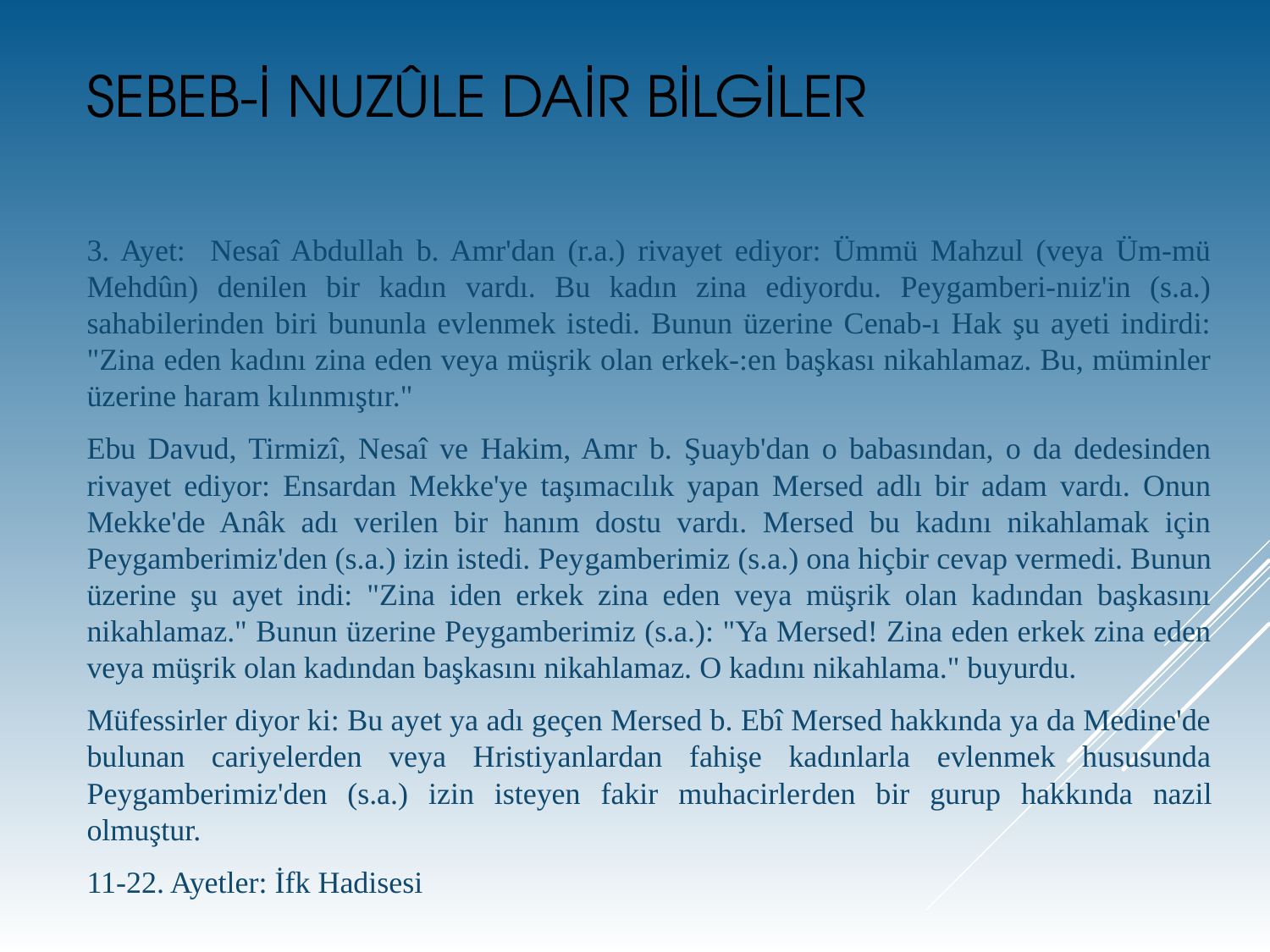

# Sebeb-i Nuzûle dair bilgiler

3. Ayet:  Nesaî Abdullah b. Amr'dan (r.a.) rivayet ediyor: Ümmü Mahzul (veya Üm-mü Mehdûn) denilen bir kadın vardı. Bu kadın zina ediyordu. Peygamberi-nıiz'in (s.a.) sahabilerinden biri bununla evlenmek istedi. Bunun üzerine Cenab-ı Hak şu ayeti indirdi: "Zina eden kadını zina eden veya müşrik olan erkek-:en başkası nikahlamaz. Bu, müminler üzerine haram kılınmıştır."
Ebu Davud, Tirmizî, Nesaî ve Hakim, Amr b. Şuayb'dan o babasından, o da dedesinden rivayet ediyor: Ensardan Mekke'ye taşımacılık yapan Mersed adlı bir adam vardı. Onun Mekke'de Anâk adı verilen bir hanım dostu vardı. Mersed bu kadını nikahlamak için Peygamberimiz'den (s.a.) izin istedi. Pey­gamberimiz (s.a.) ona hiçbir cevap vermedi. Bunun üzerine şu ayet indi: "Zina iden erkek zina eden veya müşrik olan kadından başkasını nikahlamaz." Bu­nun üzerine Peygamberimiz (s.a.): "Ya Mersed! Zina eden erkek zina eden veya müşrik olan kadından başkasını nikahlamaz. O kadını nikahlama." buyurdu.
Müfessirler diyor ki: Bu ayet ya adı geçen Mersed b. Ebî Mersed hakkında ya da Medine'de bulunan cariyelerden veya Hristiyanlardan fahişe kadınlarla evlenmek hususunda Peygamberimiz'den (s.a.) izin isteyen fakir muhacirler­den bir gurup hakkında nazil olmuştur.
11-22. Ayetler: İfk Hadisesi